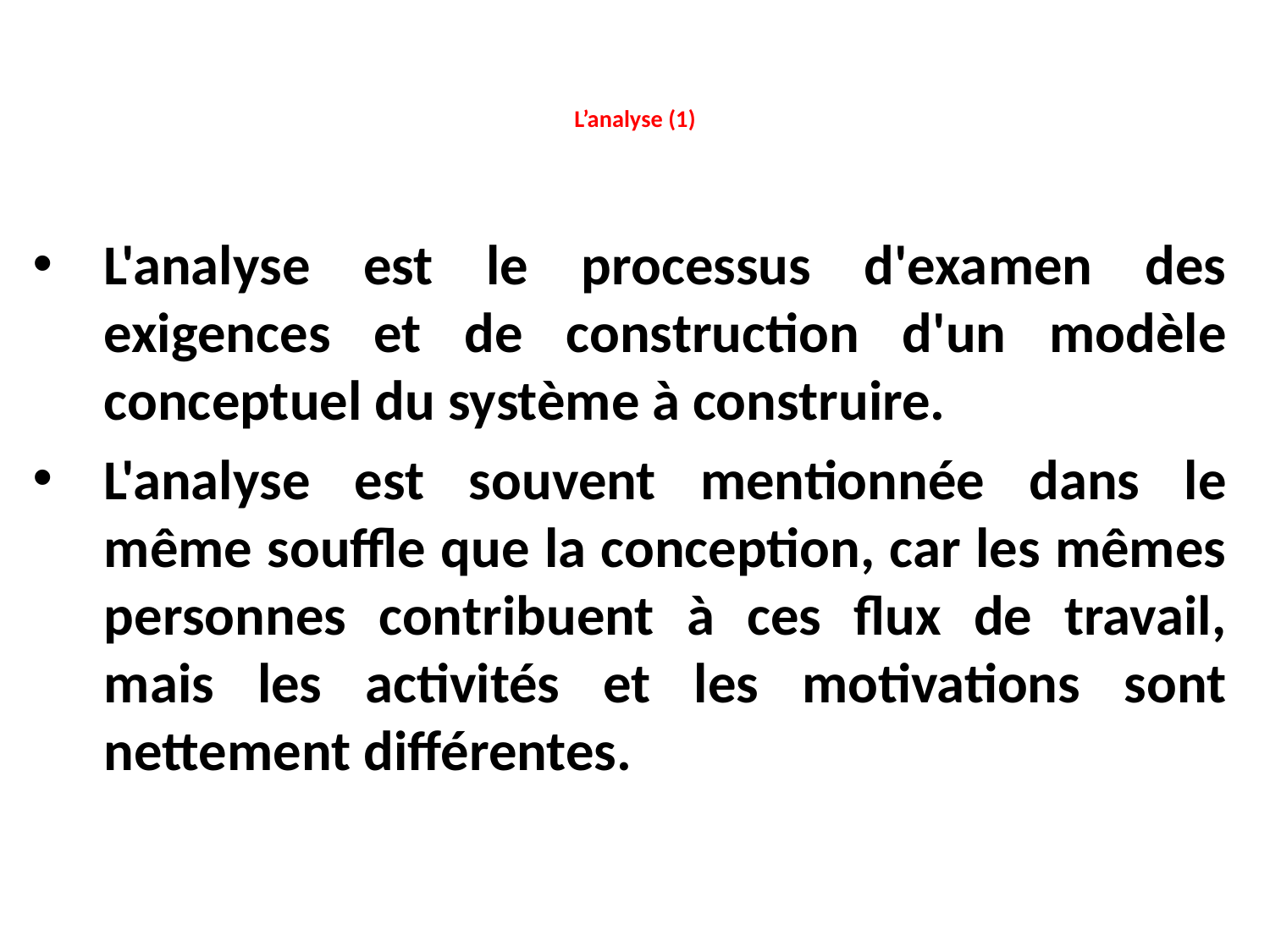

# L’analyse (1)
L'analyse est le processus d'examen des exigences et de construction d'un modèle conceptuel du système à construire.
L'analyse est souvent mentionnée dans le même souffle que la conception, car les mêmes personnes contribuent à ces flux de travail, mais les activités et les motivations sont nettement différentes.